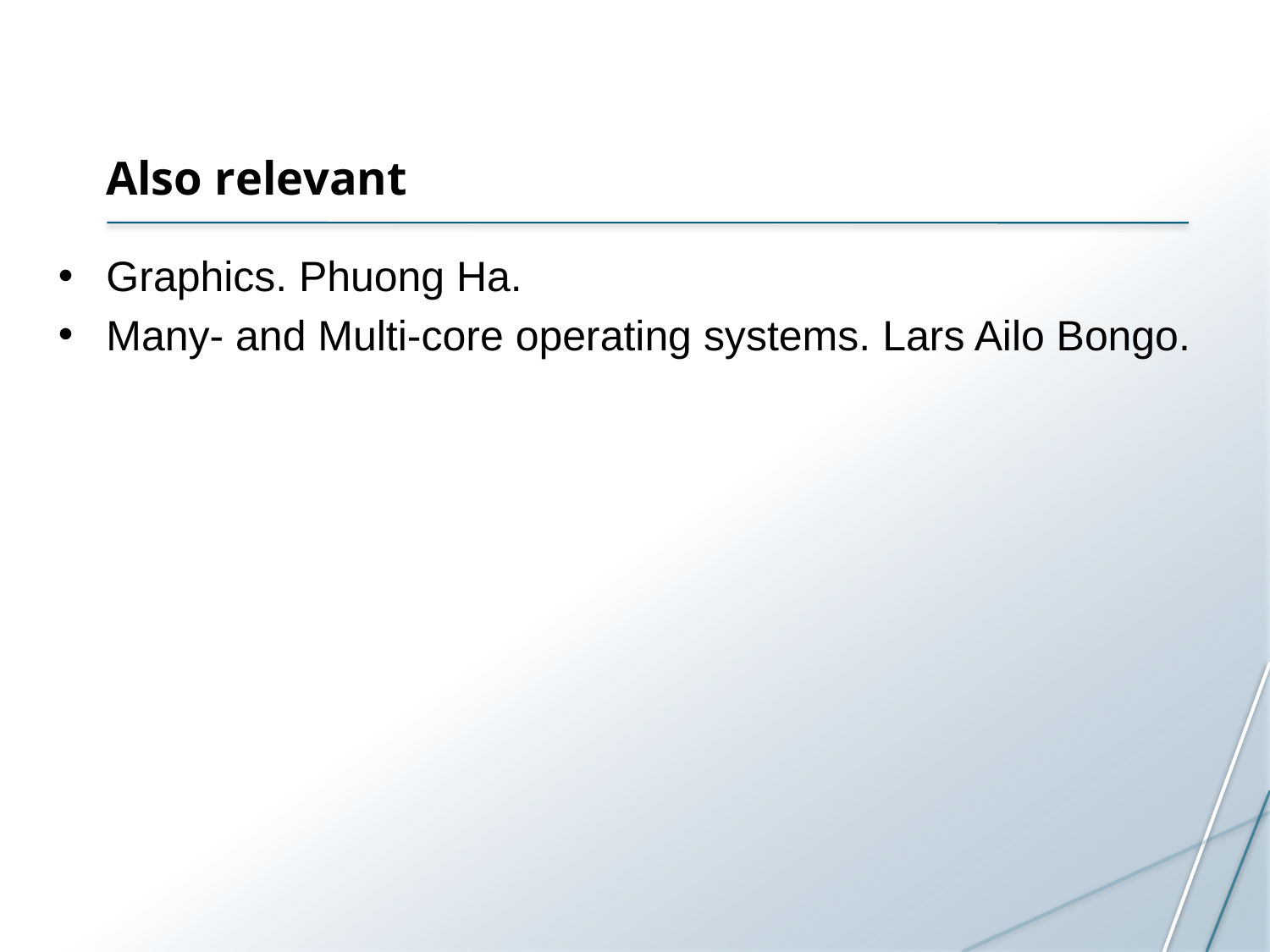

# Also relevant
Graphics. Phuong Ha.
Many- and Multi-core operating systems. Lars Ailo Bongo.